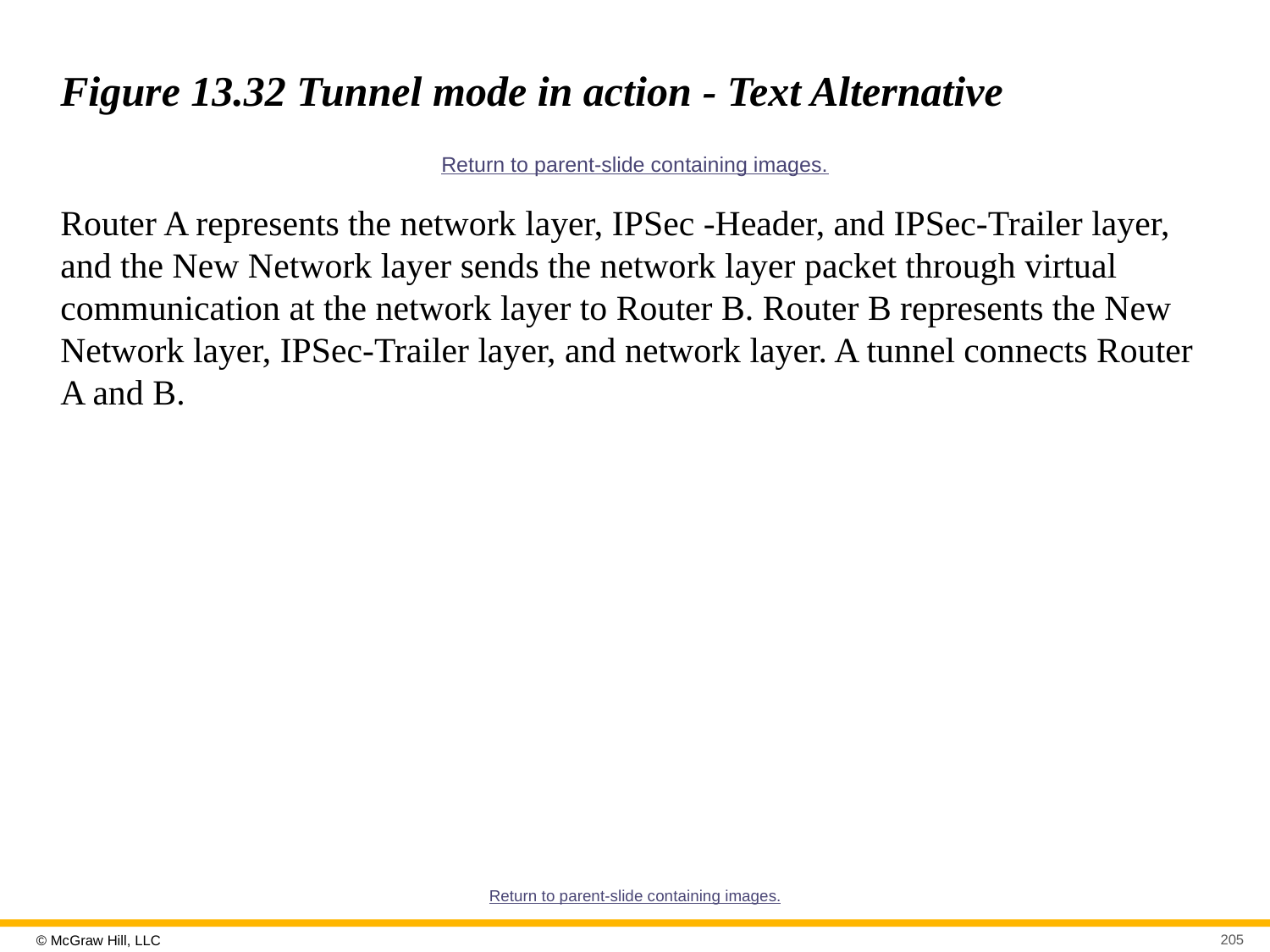

# Figure 13.32 Tunnel mode in action - Text Alternative
Return to parent-slide containing images.
Router A represents the network layer, IPSec -Header, and IPSec-Trailer layer, and the New Network layer sends the network layer packet through virtual communication at the network layer to Router B. Router B represents the New Network layer, IPSec-Trailer layer, and network layer. A tunnel connects Router A and B.
Return to parent-slide containing images.
205